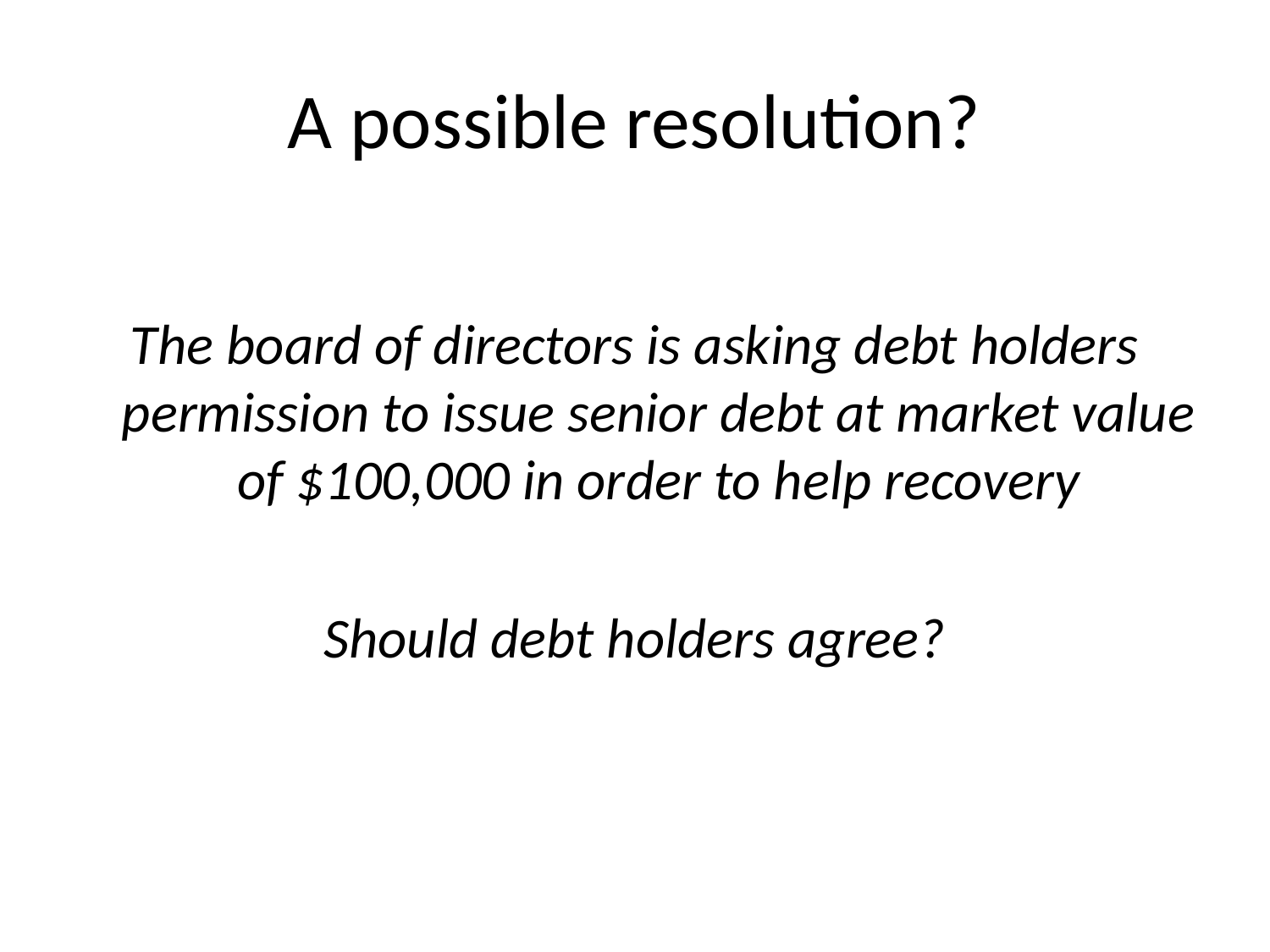

# A possible resolution?

The board of directors is asking debt holders permission to issue senior debt at market value of $100,000 in order to help recovery

Should debt holders agree?